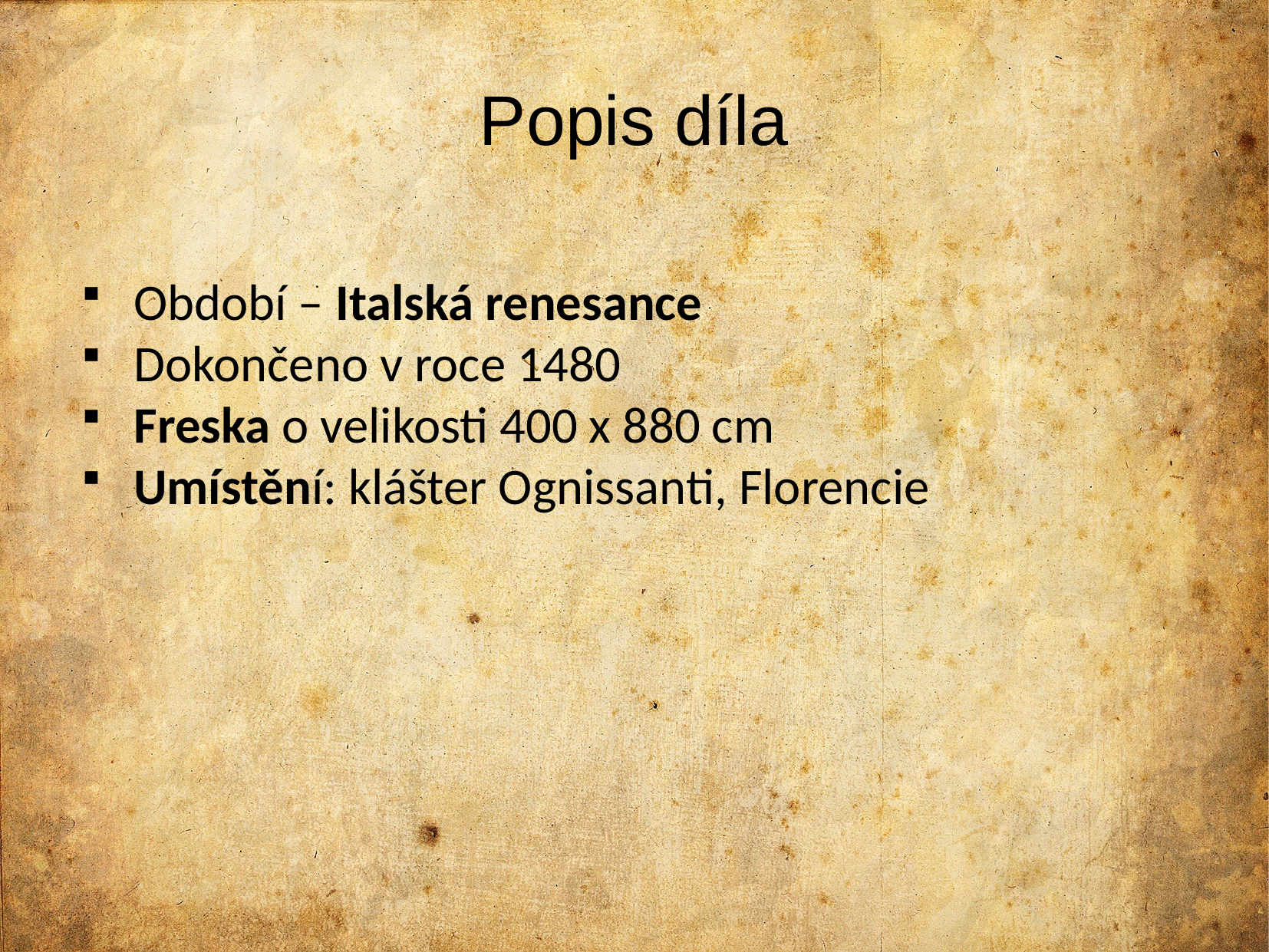

# Popis díla
 Období – Italská renesance
 Dokončeno v roce 1480
 Freska o velikosti 400 x 880 cm
 Umístění: klášter Ognissanti, Florencie